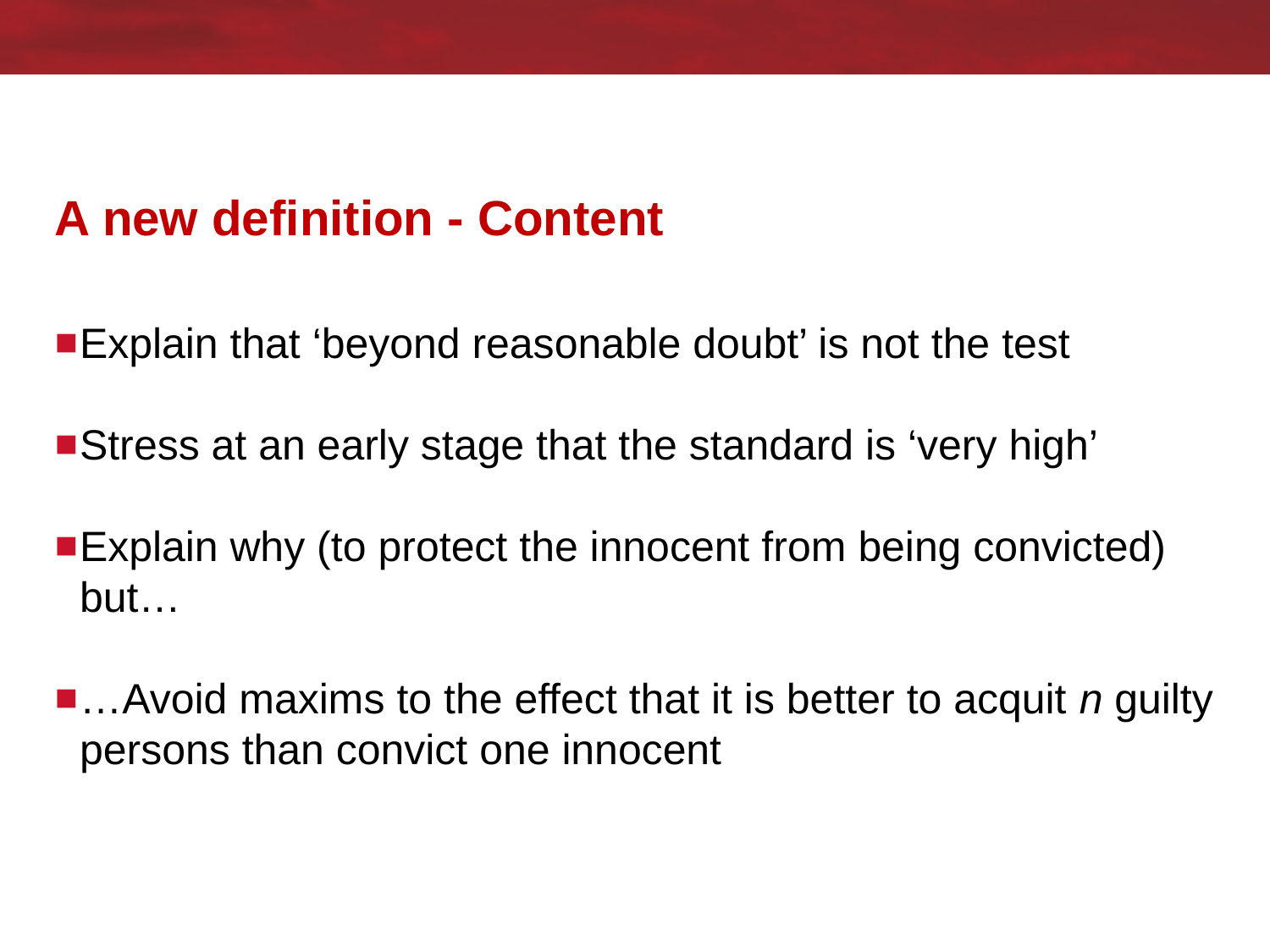

# A new definition - Content
Explain that ‘beyond reasonable doubt’ is not the test

Stress at an early stage that the standard is ‘very high’

Explain why (to protect the innocent from being convicted) but…

…Avoid maxims to the effect that it is better to acquit n guilty persons than convict one innocent